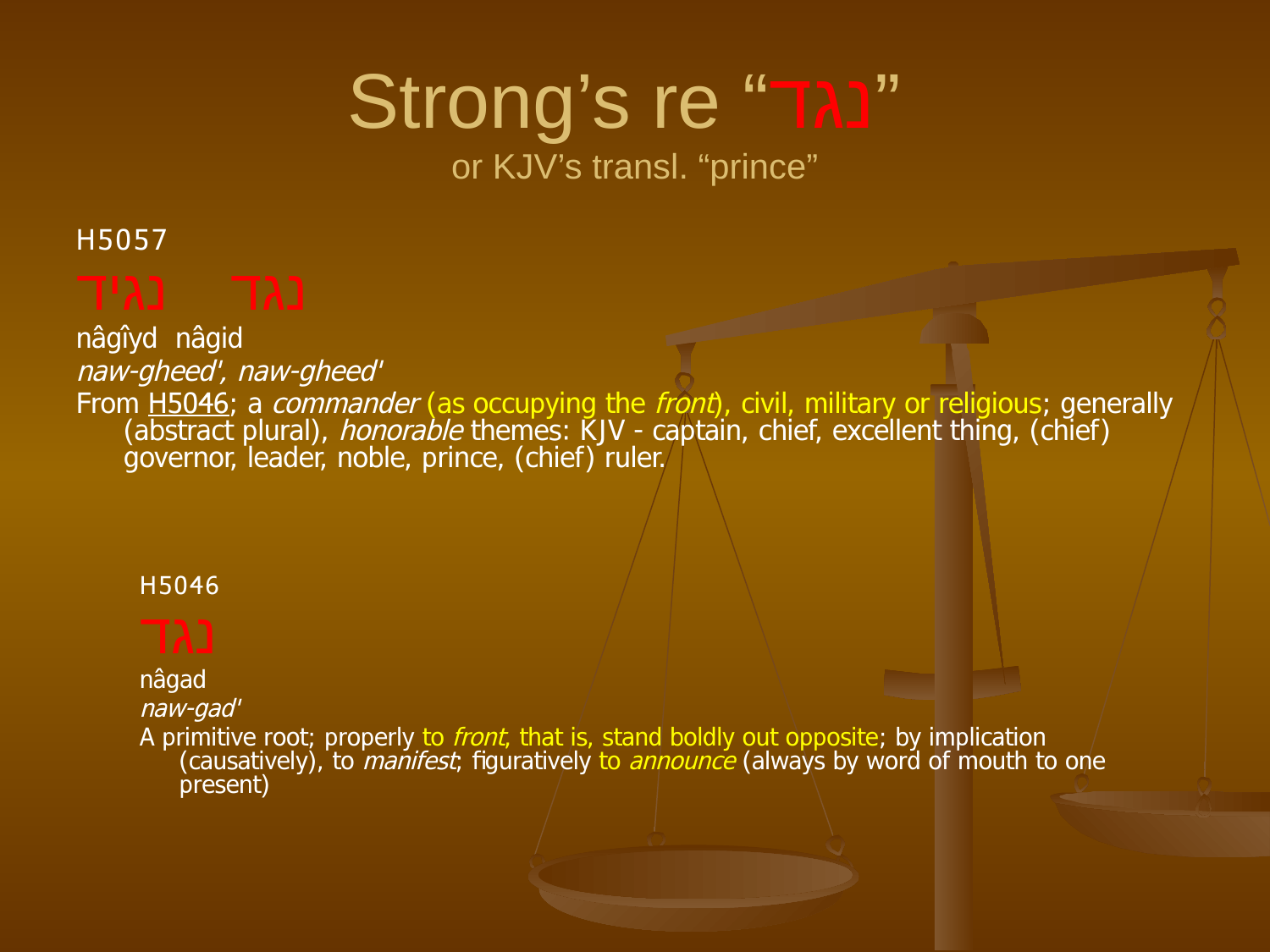

# Strong’s re “נגד” or KJV’s transl. “prince”
H5057
נגד    נגיד
nâgîyd  nâgid
naw-gheed', naw-gheed'
From H5046; a commander (as occupying the front), civil, military or religious; generally (abstract plural), honorable themes: KJV - captain, chief, excellent thing, (chief) governor, leader, noble, prince, (chief) ruler.

H5046
נגד
nâgad
naw-gad'
A primitive root; properly to front, that is, stand boldly out opposite; by implication (causatively), to manifest; figuratively to announce (always by word of mouth to one present)